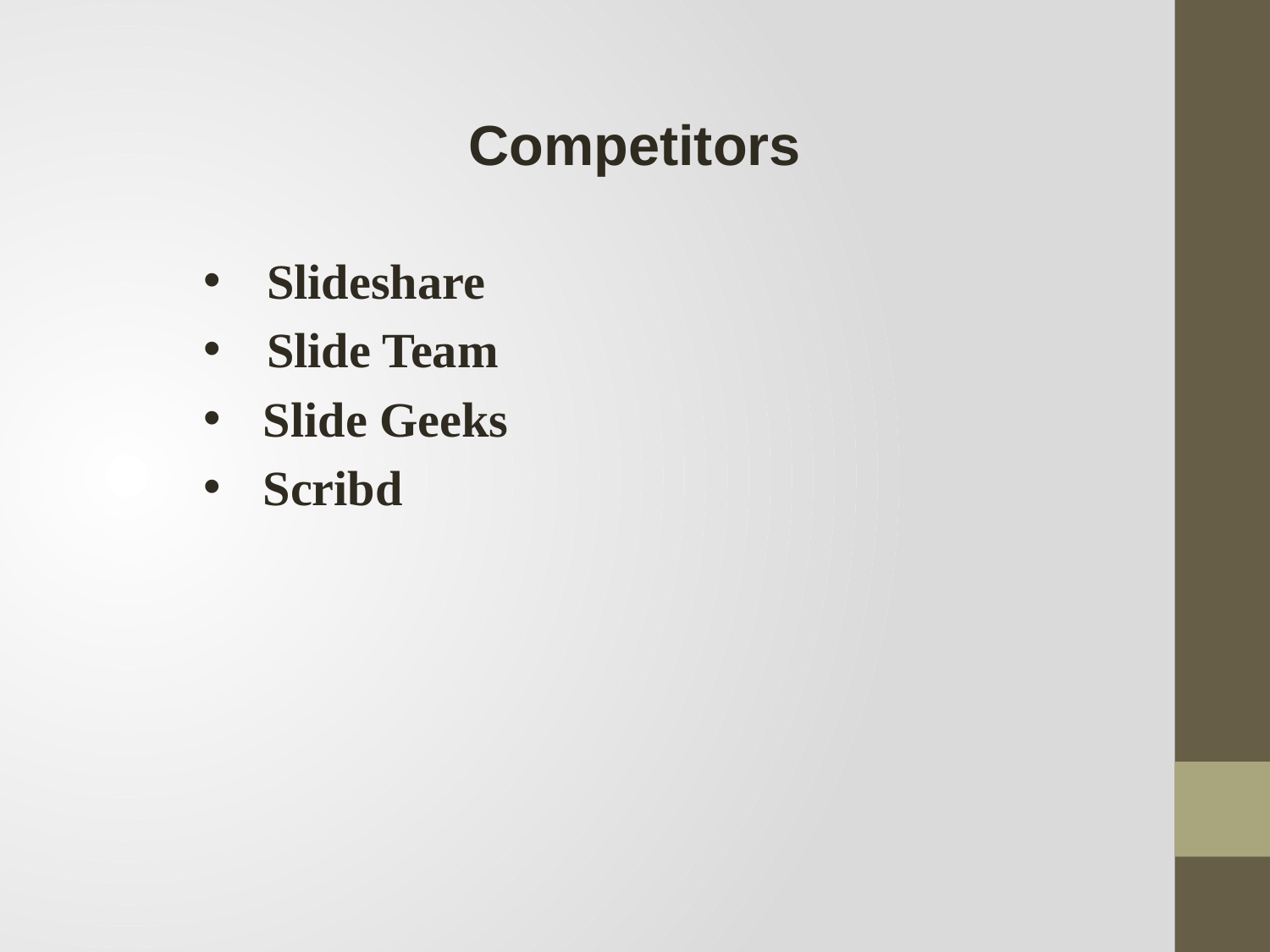

Competitors
Slideshare
Slide Team
 Slide Geeks
 Scribd